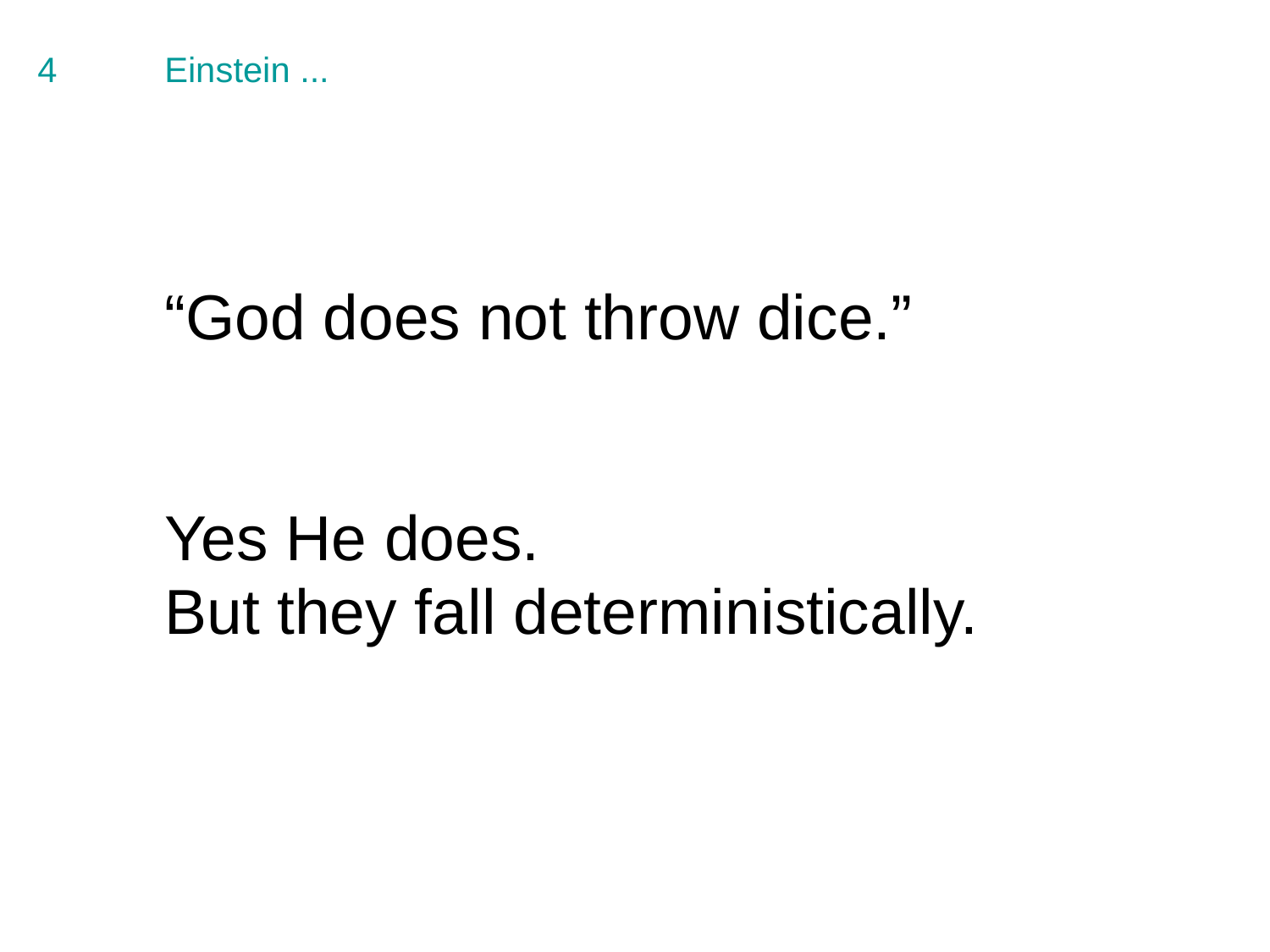

4	Einstein ...

	“God does not throw dice.”

	Yes He does.
	But they fall deterministically.